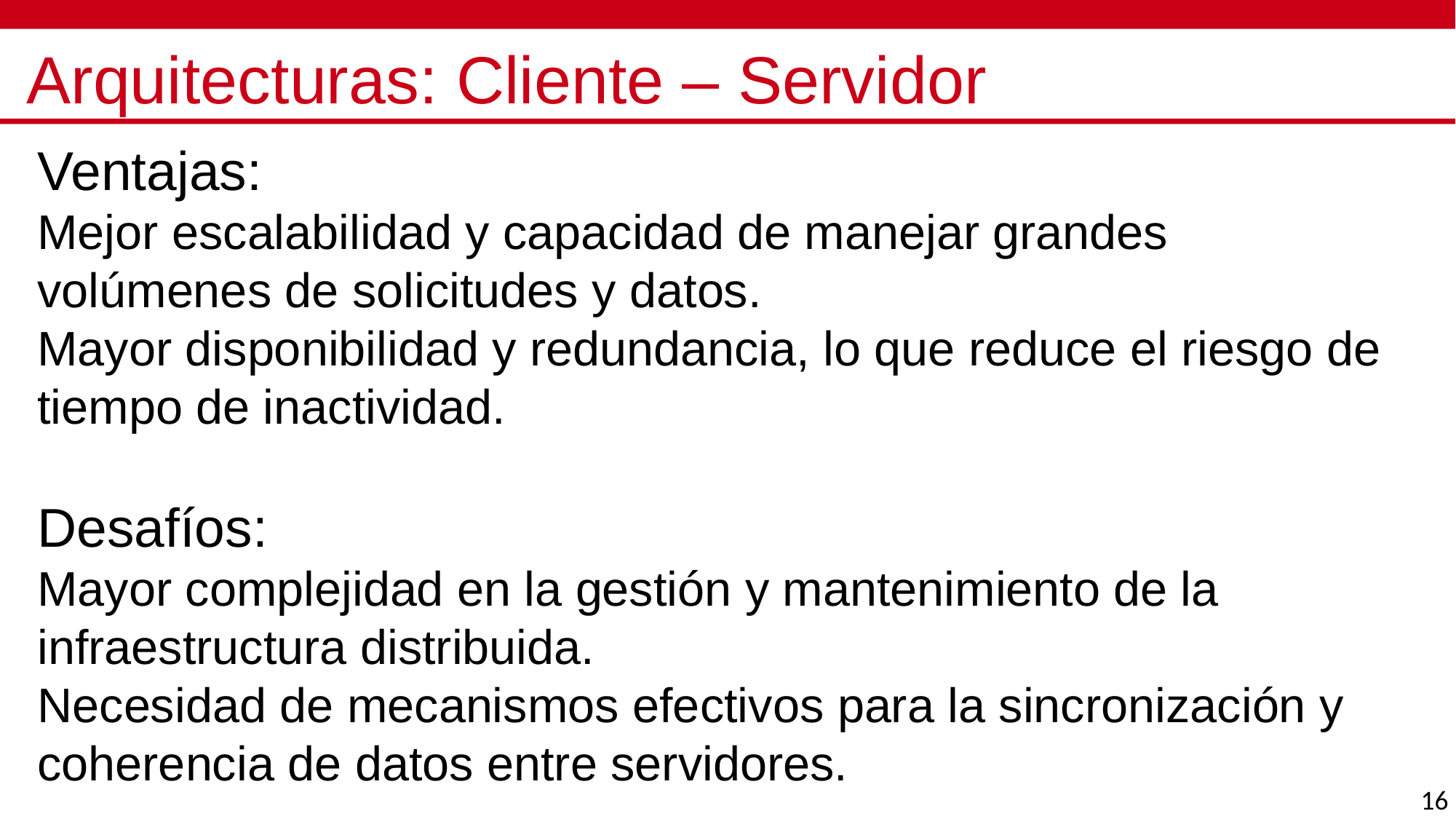

# Arquitecturas: Cliente – Servidor
Ventajas:
Mejor escalabilidad y capacidad de manejar grandes volúmenes de solicitudes y datos.
Mayor disponibilidad y redundancia, lo que reduce el riesgo de tiempo de inactividad.

Desafíos:
Mayor complejidad en la gestión y mantenimiento de la infraestructura distribuida.
Necesidad de mecanismos efectivos para la sincronización y coherencia de datos entre servidores.
16